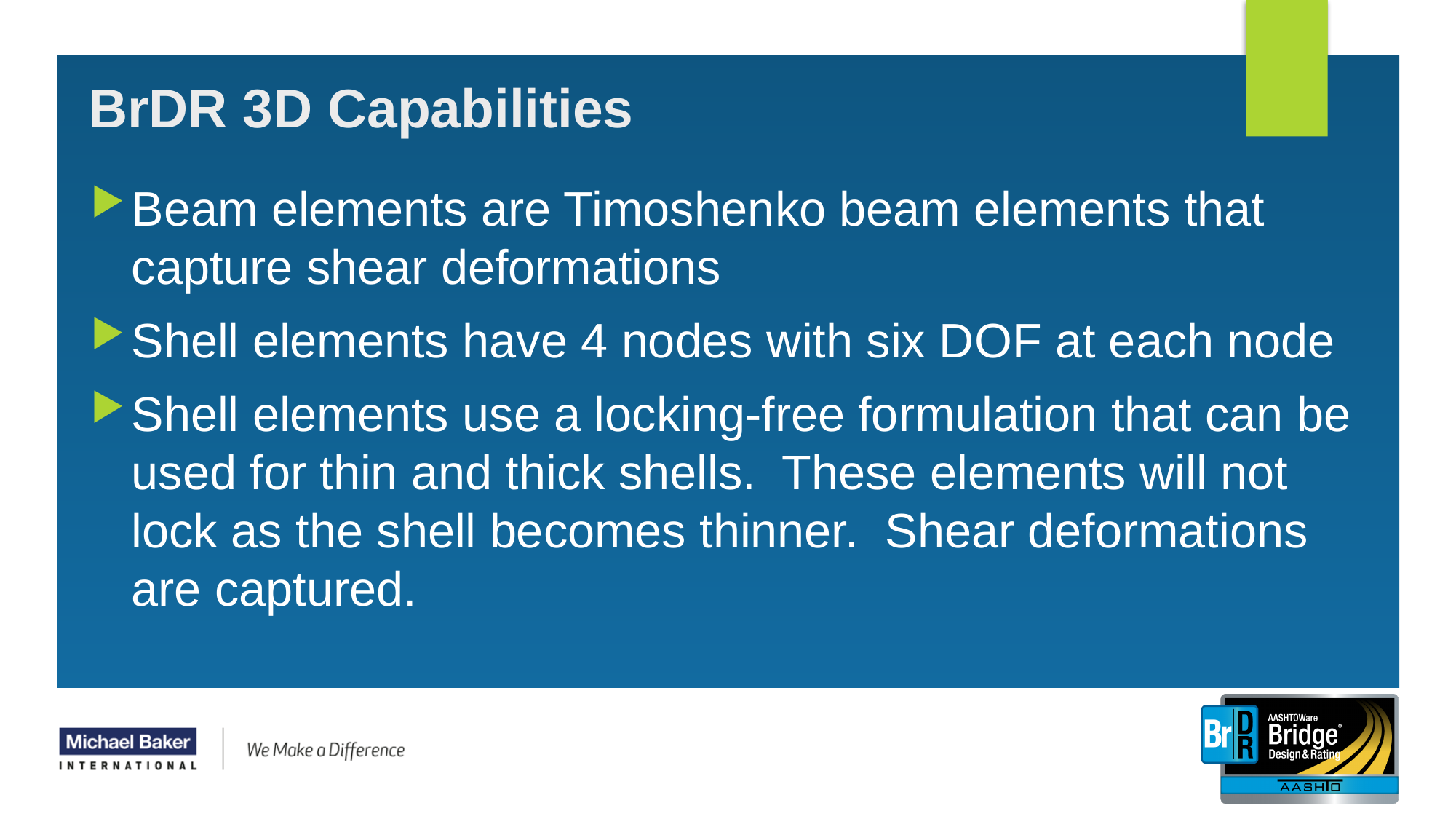

4
# BrDR 3D Capabilities
Beam elements are Timoshenko beam elements that capture shear deformations
Shell elements have 4 nodes with six DOF at each node
Shell elements use a locking-free formulation that can be used for thin and thick shells.  These elements will not lock as the shell becomes thinner.  Shear deformations are captured.